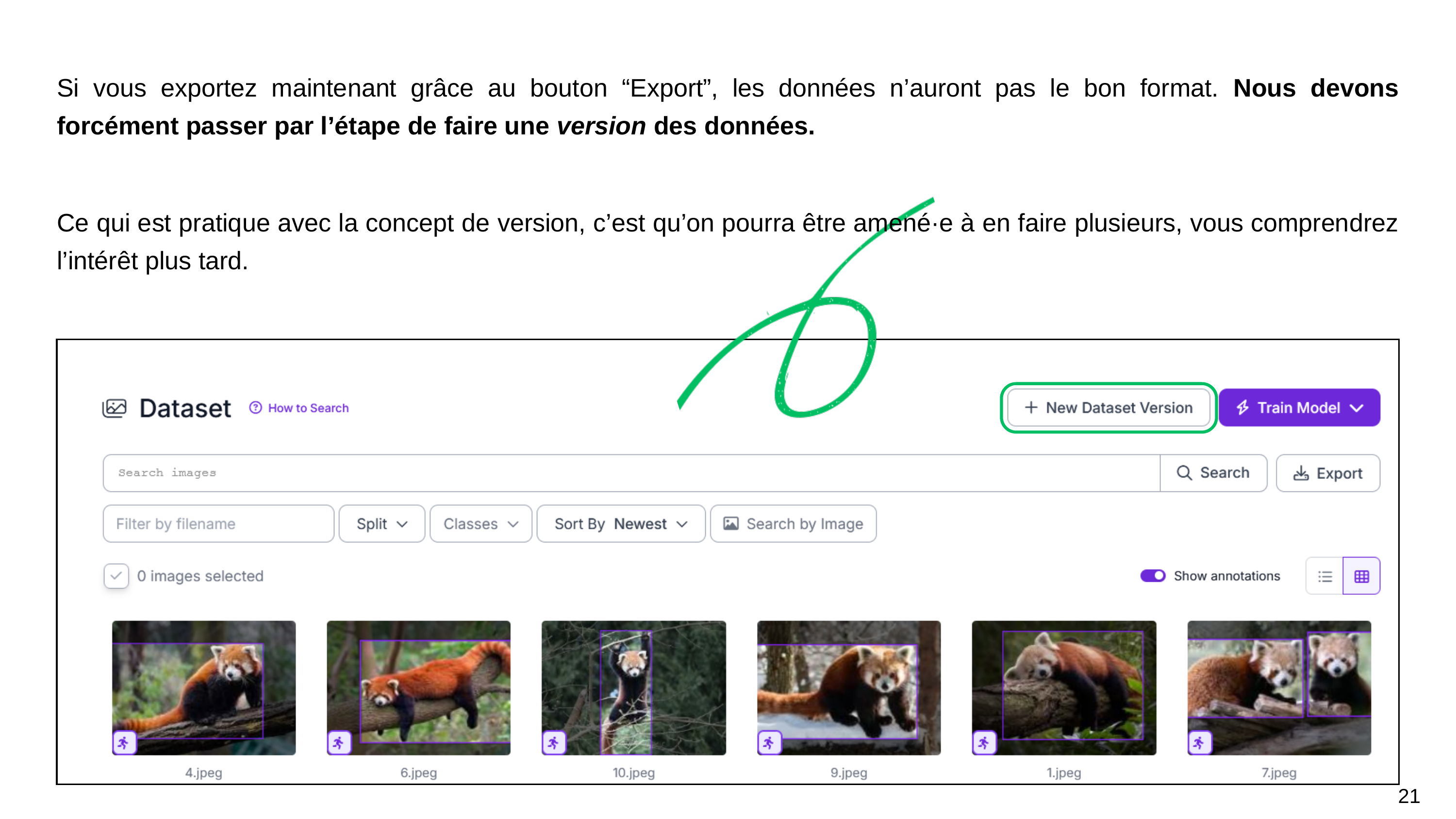

Si vous exportez maintenant grâce au bouton “Export”, les données n’auront pas le bon format. Nous devons forcément passer par l’étape de faire une version des données.
Ce qui est pratique avec la concept de version, c’est qu’on pourra être amené·e à en faire plusieurs, vous comprendrez l’intérêt plus tard.

21